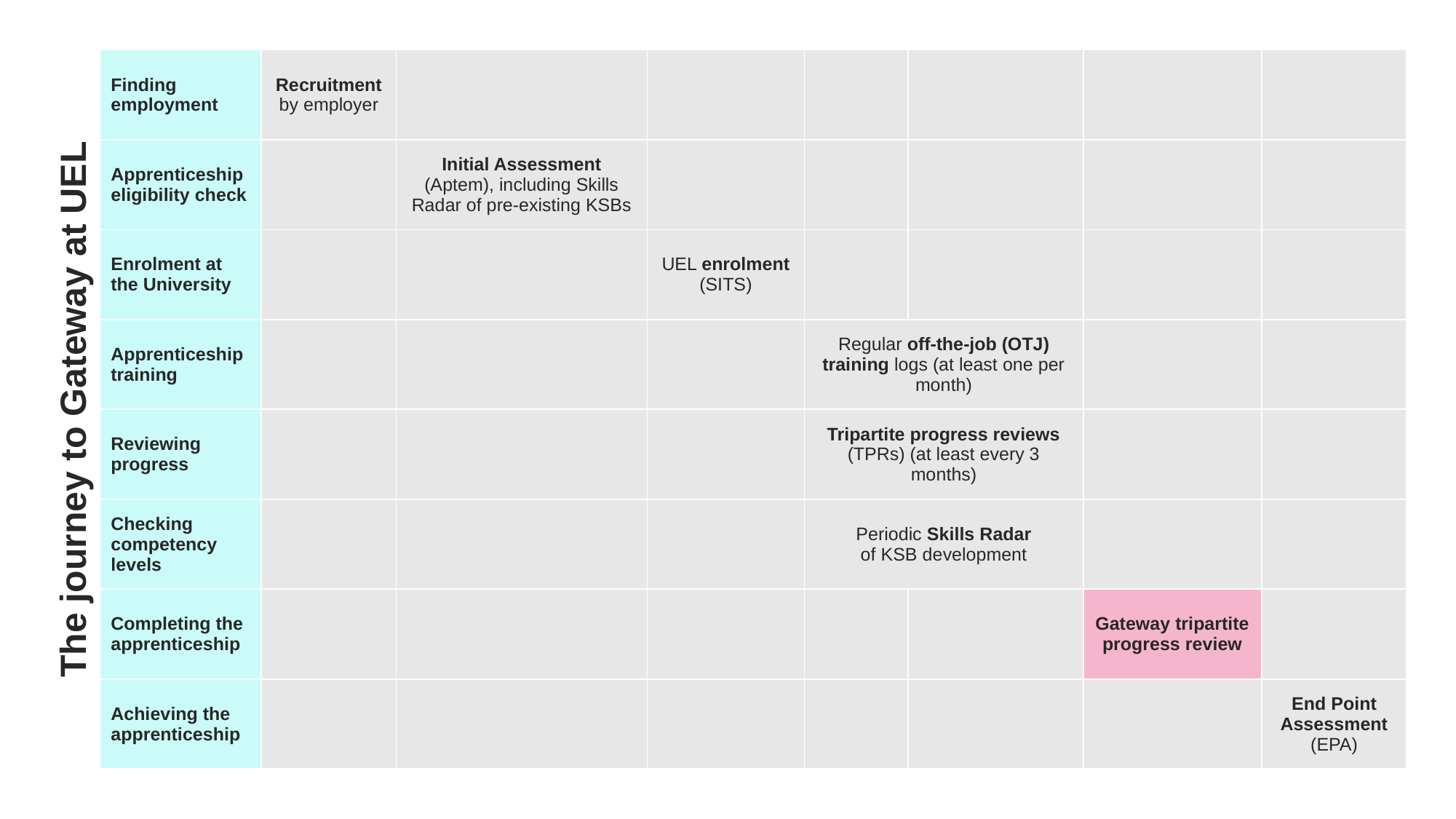

| Finding employment | Recruitment by employer |  |  |  |  |  |  |
| --- | --- | --- | --- | --- | --- | --- | --- |
| Apprenticeship eligibility check |  | Initial Assessment (Aptem), including Skills Radar of pre-existing KSBs |  |  |  |  |  |
| Enrolment at the University |  |  | UEL enrolment (SITS) |  |  |  |  |
| Apprenticeship training |  |  |  | Regular off-the-job (OTJ) training logs (at least one per month) |  |  |  |
| Reviewing progress |  |  |  | Tripartite progress reviews (TPRs) (at least every 3 months) |  |  |  |
| Checking competency levels |  |  |  | Periodic Skills Radar of KSB development |  |  |  |
| Completing the apprenticeship |  |  |  |  |  | Gateway tripartite progress review |  |
| Achieving the apprenticeship |  |  |  |  |  |  | End Point Assessment (EPA) |
# The journey to Gateway at UEL